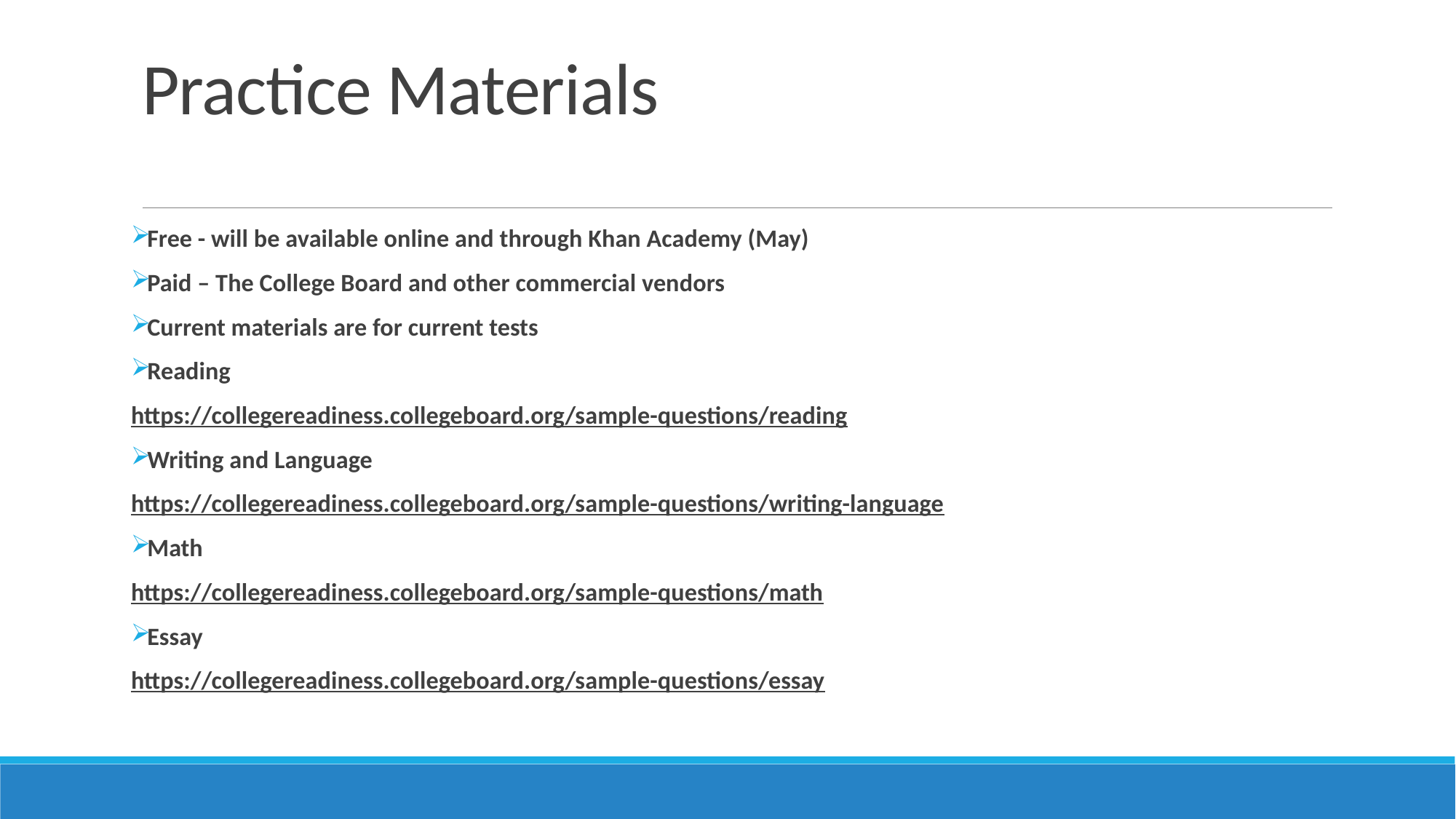

# Practice Materials
Free - will be available online and through Khan Academy (May)
Paid – The College Board and other commercial vendors
Current materials are for current tests
Reading
https://collegereadiness.collegeboard.org/sample-questions/reading
Writing and Language
https://collegereadiness.collegeboard.org/sample-questions/writing-language
Math
https://collegereadiness.collegeboard.org/sample-questions/math
Essay
https://collegereadiness.collegeboard.org/sample-questions/essay